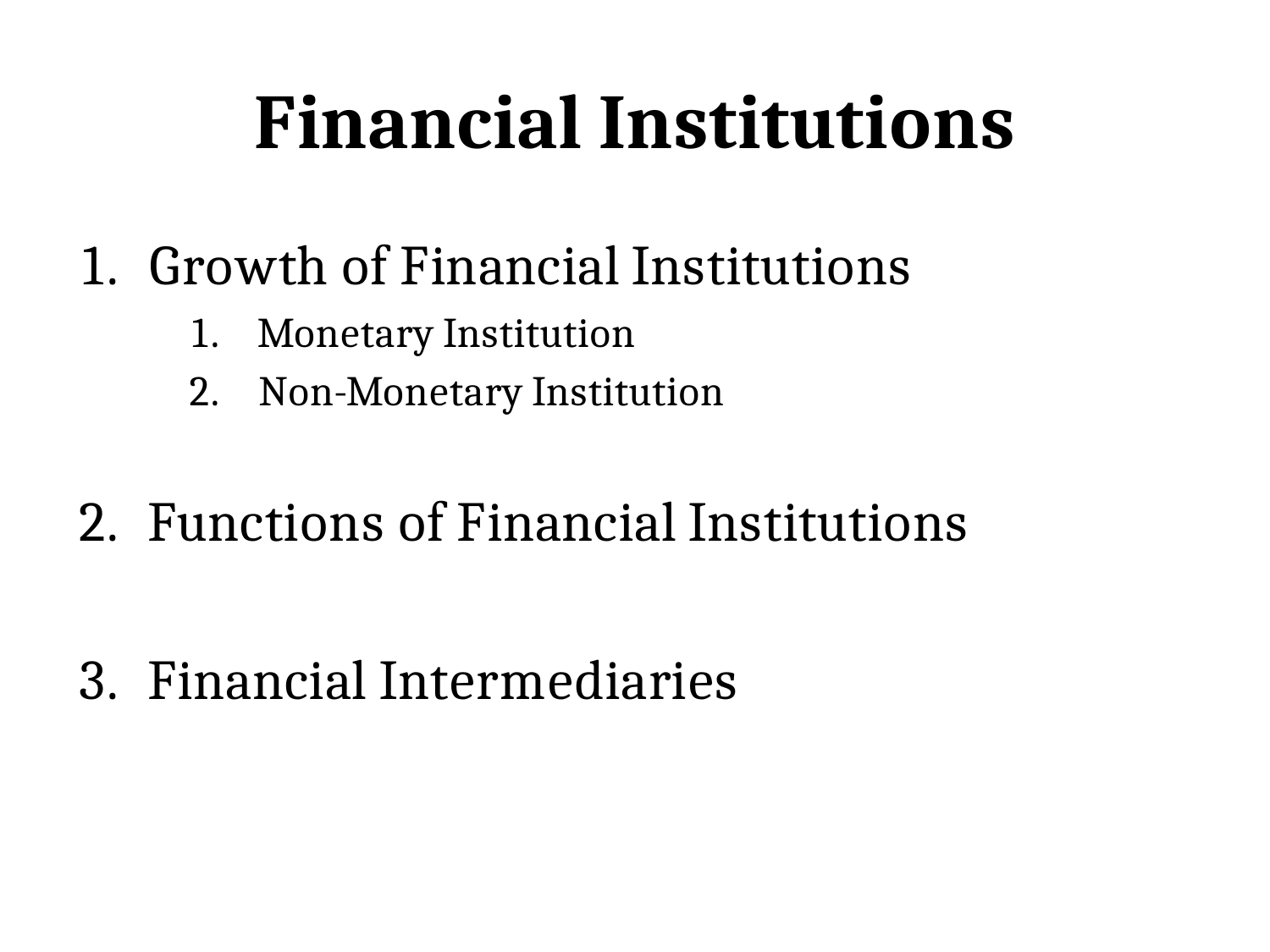

# Financial Institutions
Growth of Financial Institutions
Monetary Institution
Non-Monetary Institution

Functions of Financial Institutions

Financial Intermediaries